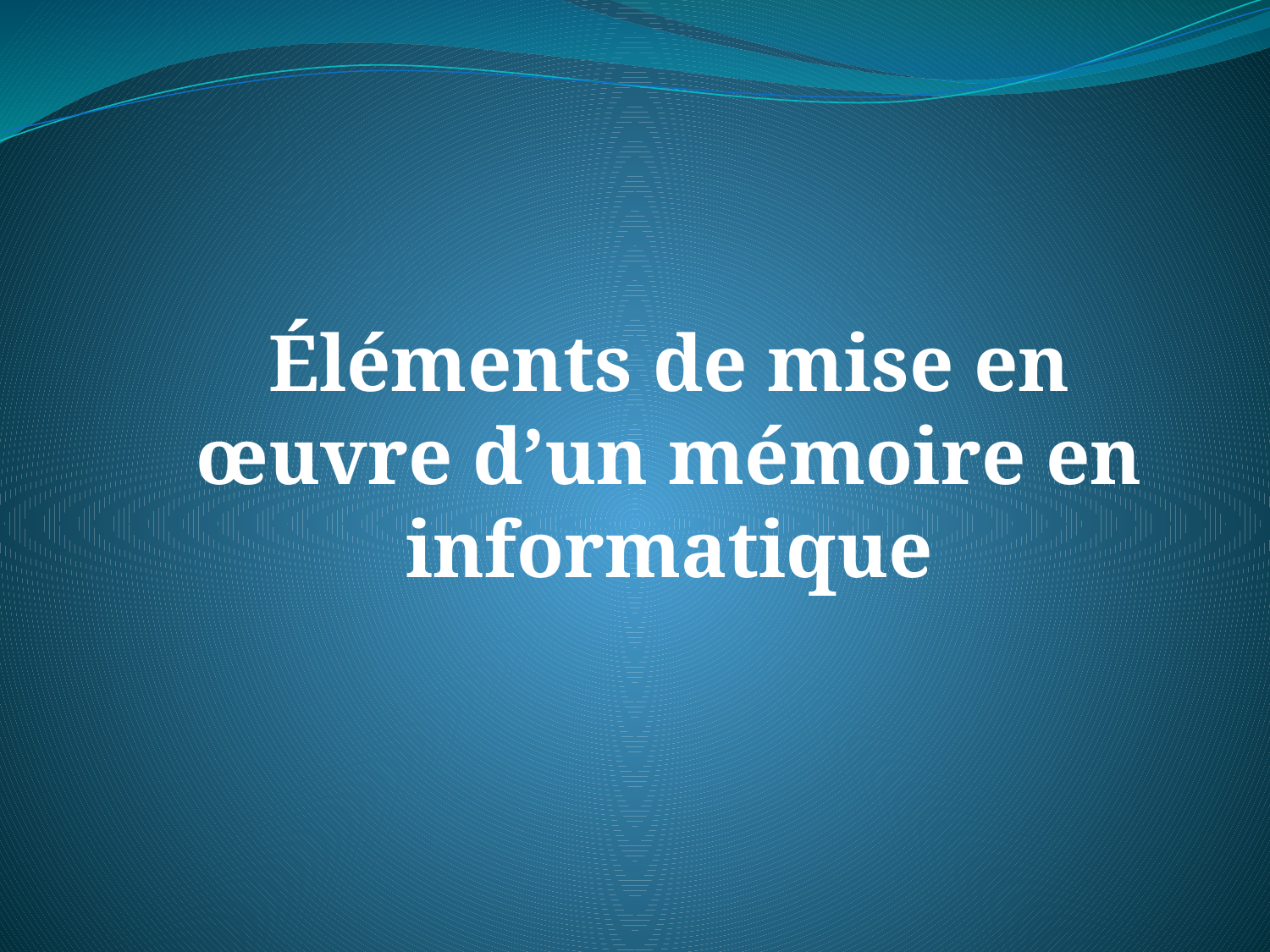

Éléments de mise en œuvre d’un mémoire en informatique